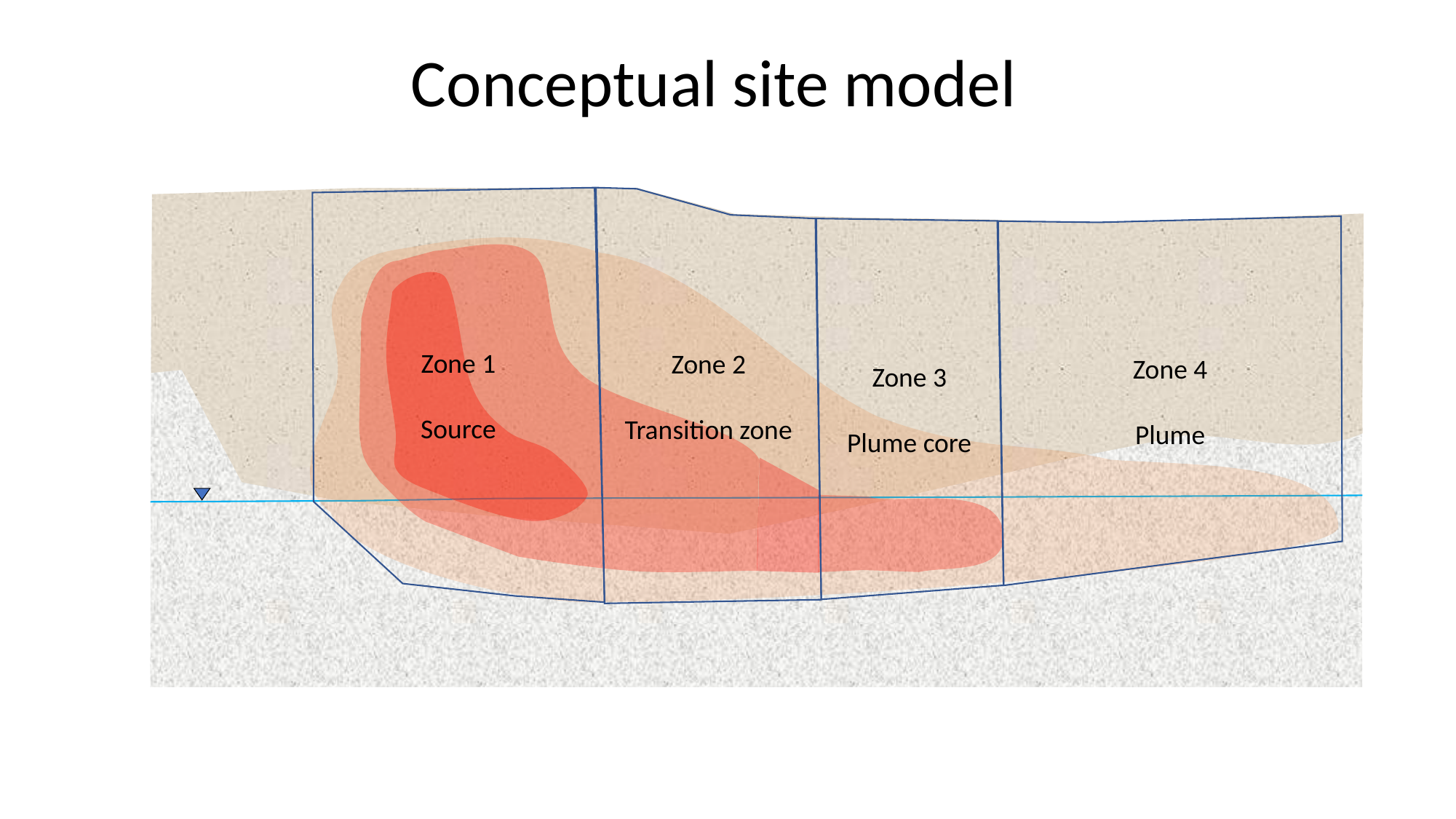

Conceptual site model
Zone 1

Source
Zone 2

Transition zone

Zone 4

Plume
Zone 3

Plume core